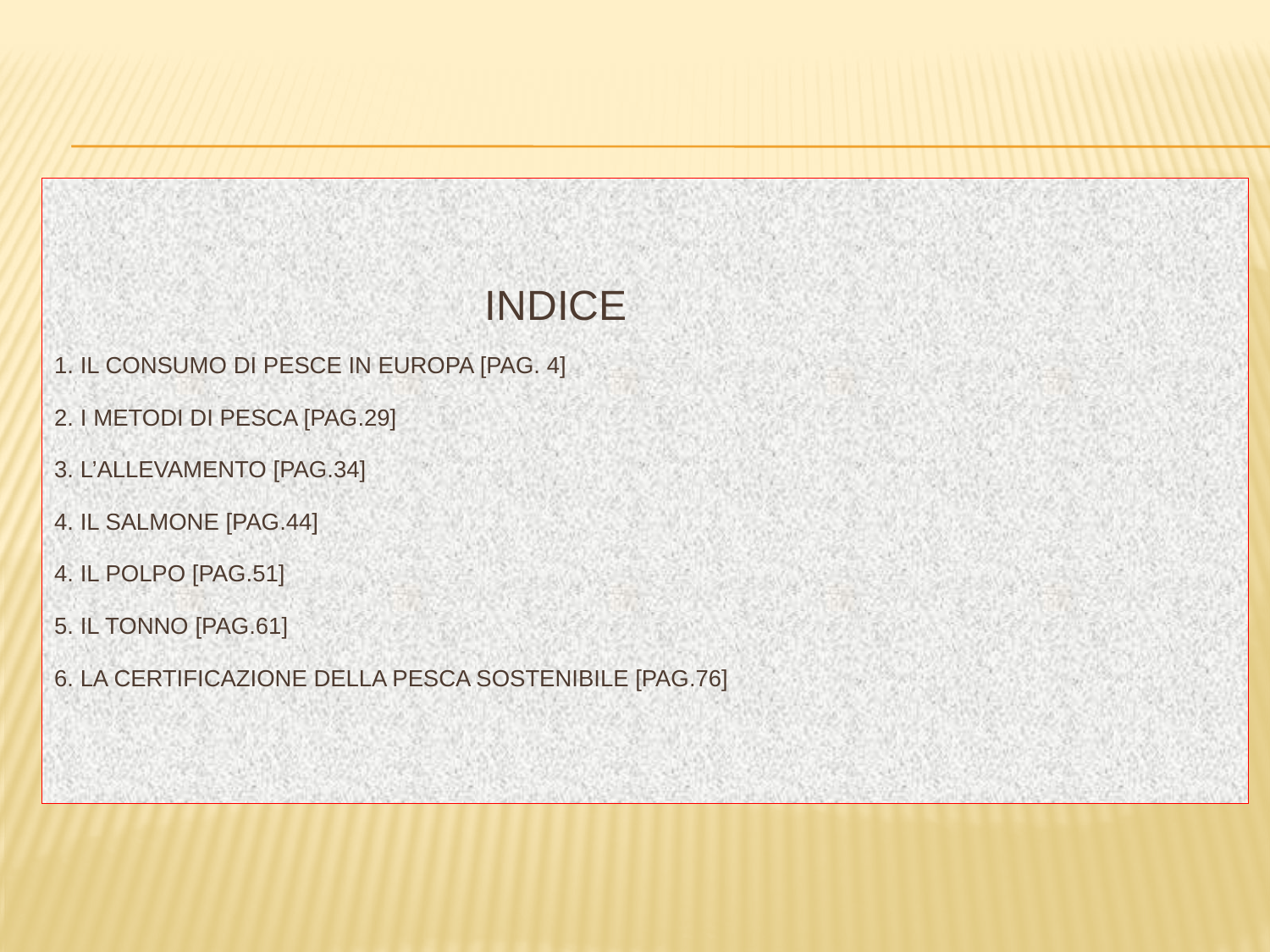

# indice   1. IL CONSUMO DI PESCE IN EUROPA [pag. 4]   2. I METODI DI PESCA [pag.29]   3. L’ALLEVAMENTO [pag.34] 4. il SALMONE [pag.44] 4. IL POLPO [pag.51] 5. IL TONNO [pag.61] 6. LA CERTIFICAZIONE DELLA PESCA SOSTENIBILE [PAG.76]